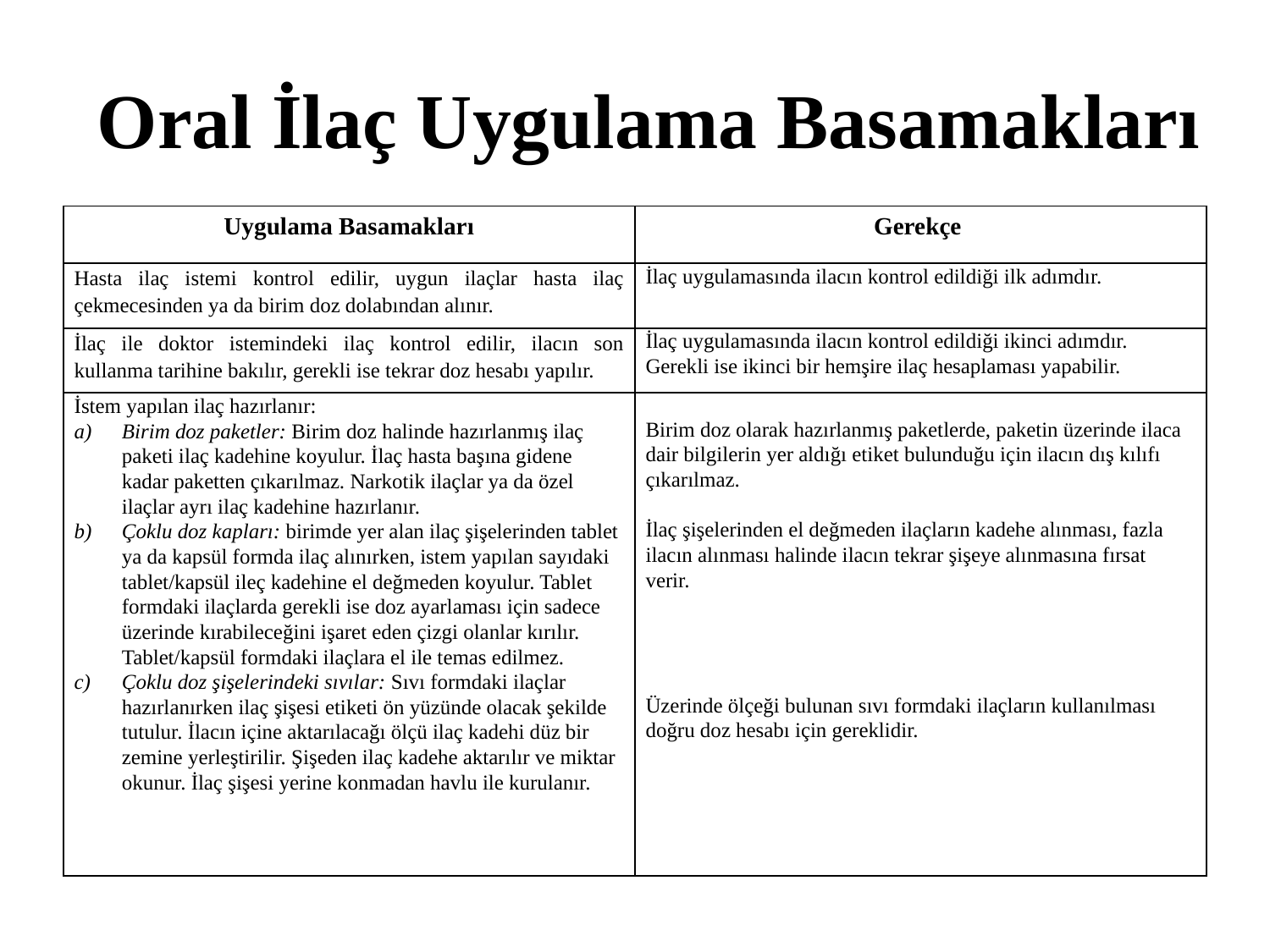

# Oral İlaç Uygulama Basamakları
| Uygulama Basamakları | Gerekçe |
| --- | --- |
| Hasta ilaç istemi kontrol edilir, uygun ilaçlar hasta ilaç çekmecesinden ya da birim doz dolabından alınır. | İlaç uygulamasında ilacın kontrol edildiği ilk adımdır. |
| İlaç ile doktor istemindeki ilaç kontrol edilir, ilacın son kullanma tarihine bakılır, gerekli ise tekrar doz hesabı yapılır. | İlaç uygulamasında ilacın kontrol edildiği ikinci adımdır. Gerekli ise ikinci bir hemşire ilaç hesaplaması yapabilir. |
| İstem yapılan ilaç hazırlanır: Birim doz paketler: Birim doz halinde hazırlanmış ilaç paketi ilaç kadehine koyulur. İlaç hasta başına gidene kadar paketten çıkarılmaz. Narkotik ilaçlar ya da özel ilaçlar ayrı ilaç kadehine hazırlanır. Çoklu doz kapları: birimde yer alan ilaç şişelerinden tablet ya da kapsül formda ilaç alınırken, istem yapılan sayıdaki tablet/kapsül ileç kadehine el değmeden koyulur. Tablet formdaki ilaçlarda gerekli ise doz ayarlaması için sadece üzerinde kırabileceğini işaret eden çizgi olanlar kırılır. Tablet/kapsül formdaki ilaçlara el ile temas edilmez. Çoklu doz şişelerindeki sıvılar: Sıvı formdaki ilaçlar hazırlanırken ilaç şişesi etiketi ön yüzünde olacak şekilde tutulur. İlacın içine aktarılacağı ölçü ilaç kadehi düz bir zemine yerleştirilir. Şişeden ilaç kadehe aktarılır ve miktar okunur. İlaç şişesi yerine konmadan havlu ile kurulanır. | Birim doz olarak hazırlanmış paketlerde, paketin üzerinde ilaca dair bilgilerin yer aldığı etiket bulunduğu için ilacın dış kılıfı çıkarılmaz. İlaç şişelerinden el değmeden ilaçların kadehe alınması, fazla ilacın alınması halinde ilacın tekrar şişeye alınmasına fırsat verir. Üzerinde ölçeği bulunan sıvı formdaki ilaçların kullanılması doğru doz hesabı için gereklidir. |